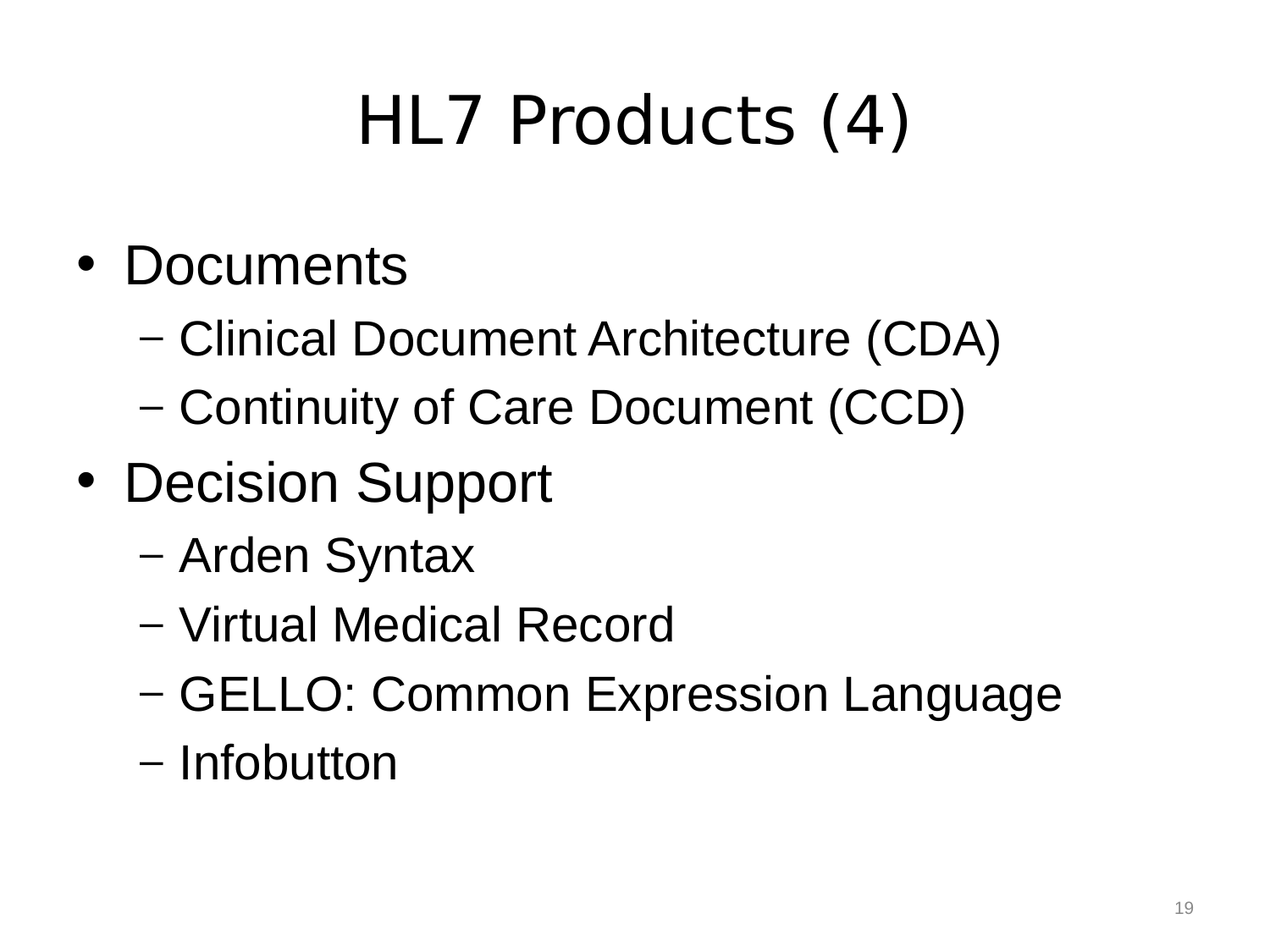

# HL7 Products (4)
Documents
Clinical Document Architecture (CDA)
Continuity of Care Document (CCD)
Decision Support
Arden Syntax
Virtual Medical Record
GELLO: Common Expression Language
Infobutton

19